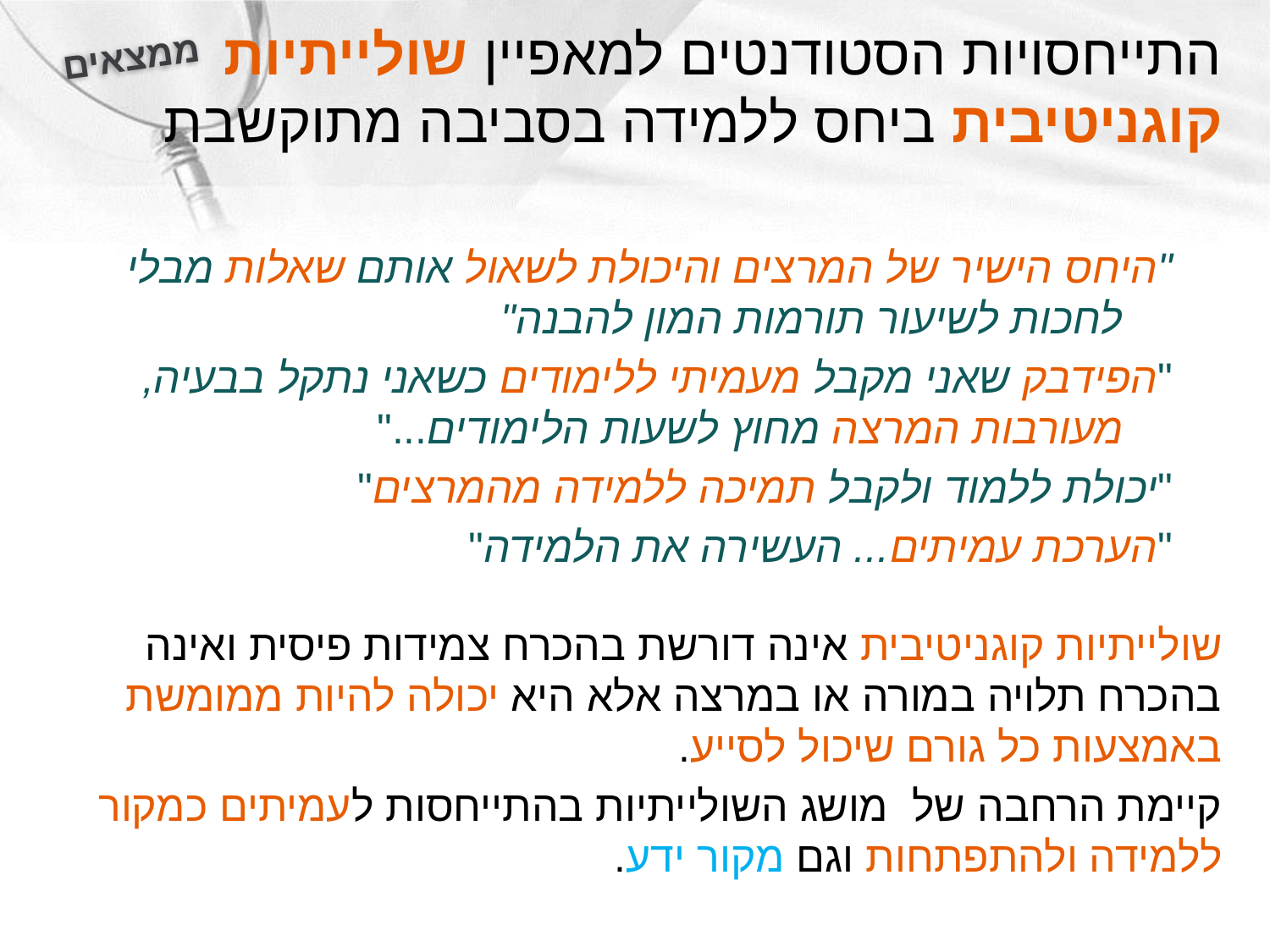

ממצאים
# התייחסויות הסטודנטים למאפיין שולייתיות קוגניטיבית ביחס ללמידה בסביבה מתוקשבת

"היחס הישיר של המרצים והיכולת לשאול אותם שאלות מבלי לחכות לשיעור תורמות המון להבנה"
"הפידבק שאני מקבל מעמיתי ללימודים כשאני נתקל בבעיה, מעורבות המרצה מחוץ לשעות הלימודים..."
"יכולת ללמוד ולקבל תמיכה ללמידה מהמרצים"
"הערכת עמיתים... העשירה את הלמידה"

שולייתיות קוגניטיבית אינה דורשת בהכרח צמידות פיסית ואינה בהכרח תלויה במורה או במרצה אלא היא יכולה להיות ממומשת באמצעות כל גורם שיכול לסייע.
קיימת הרחבה של  מושג השולייתיות בהתייחסות לעמיתים כמקור ללמידה ולהתפתחות וגם מקור ידע.